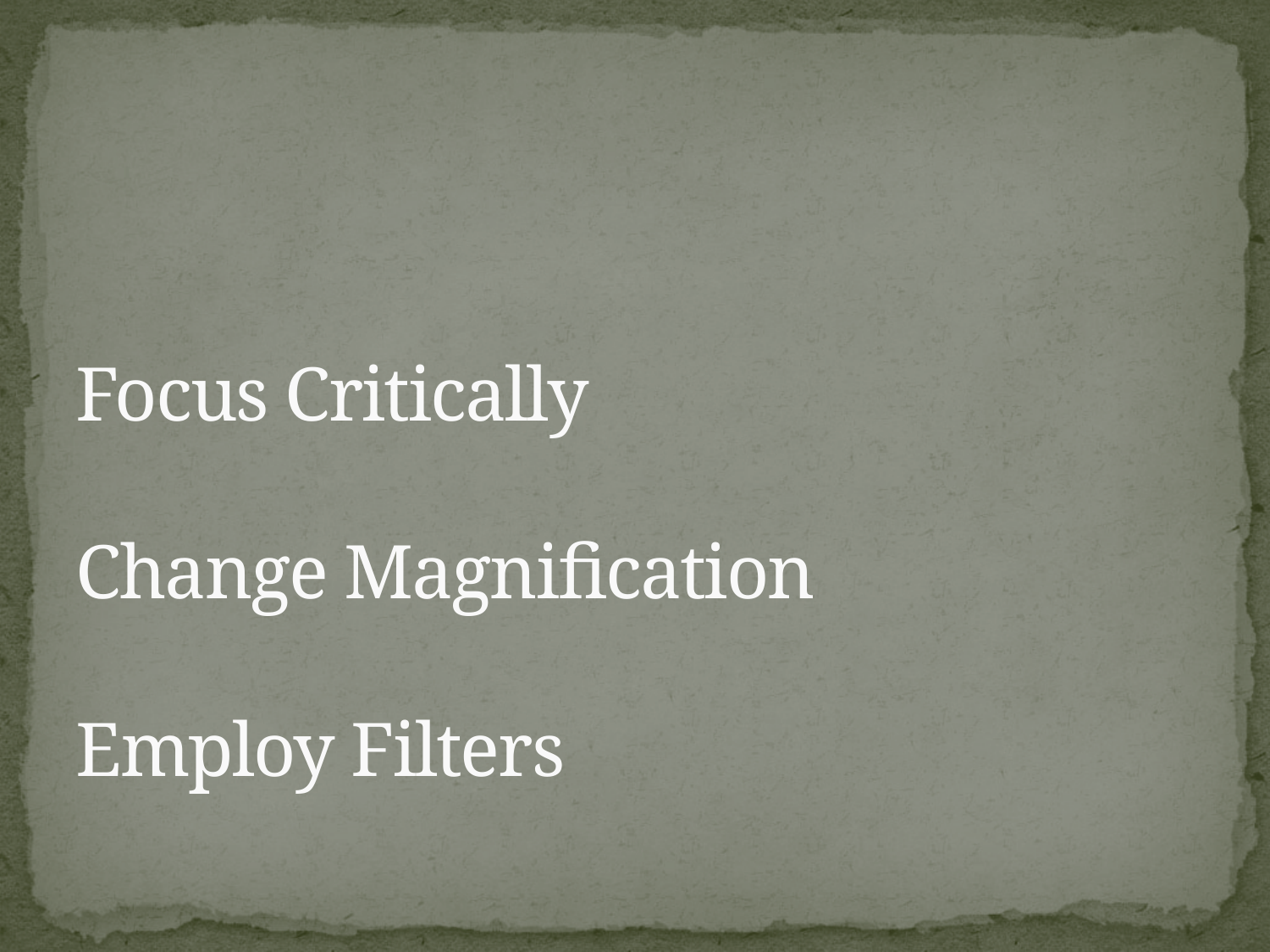

# Focus Critically Change Magnification Employ Filters